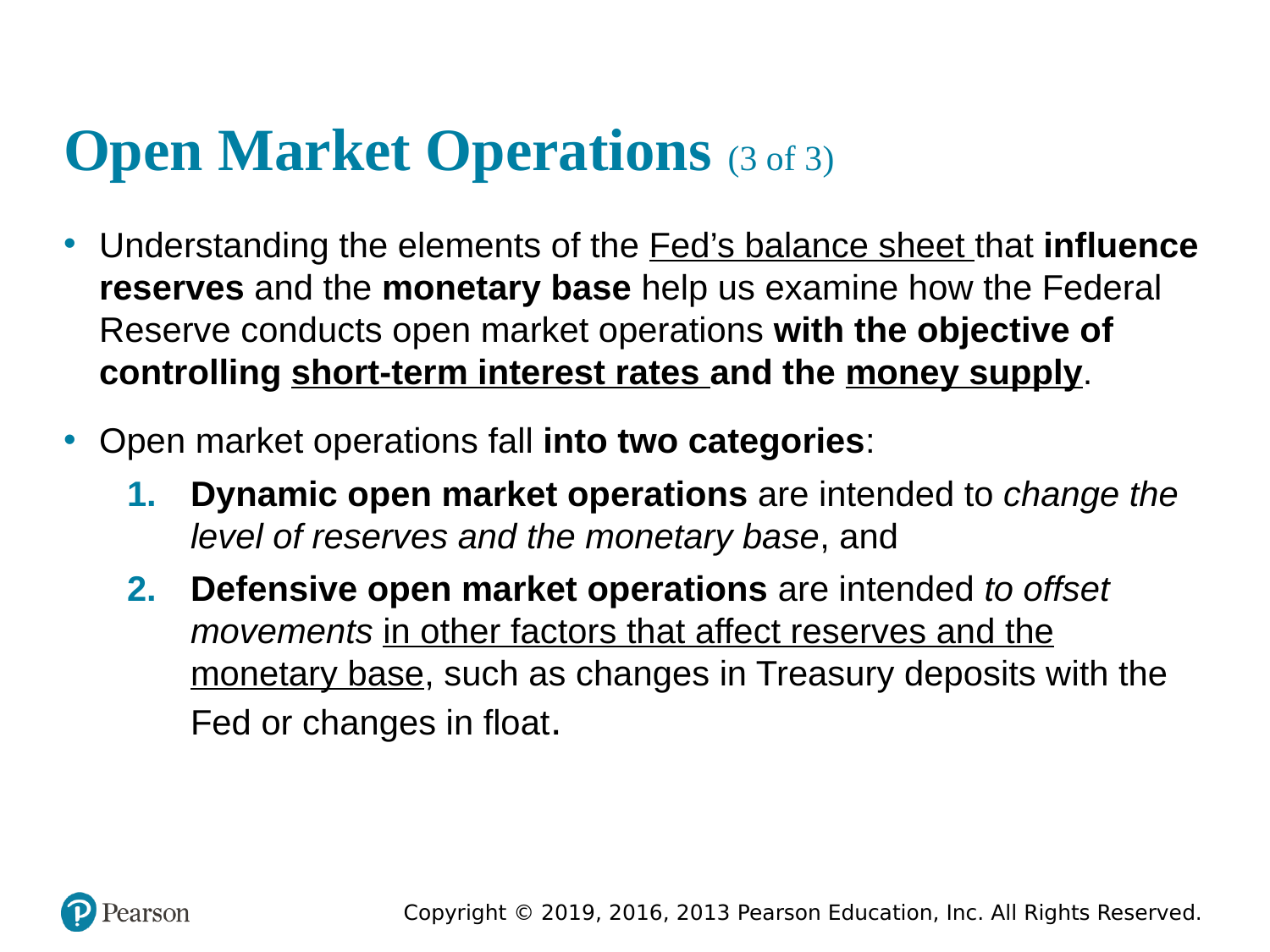

# Open Market Operations (3 of 3)
Understanding the elements of the Fed’s balance sheet that influence reserves and the monetary base help us examine how the Federal Reserve conducts open market operations with the objective of controlling short-term interest rates and the money supply.
Open market operations fall into two categories:
Dynamic open market operations are intended to change the level of reserves and the monetary base, and
Defensive open market operations are intended to offset movements in other factors that affect reserves and the monetary base, such as changes in Treasury deposits with the Fed or changes in float.